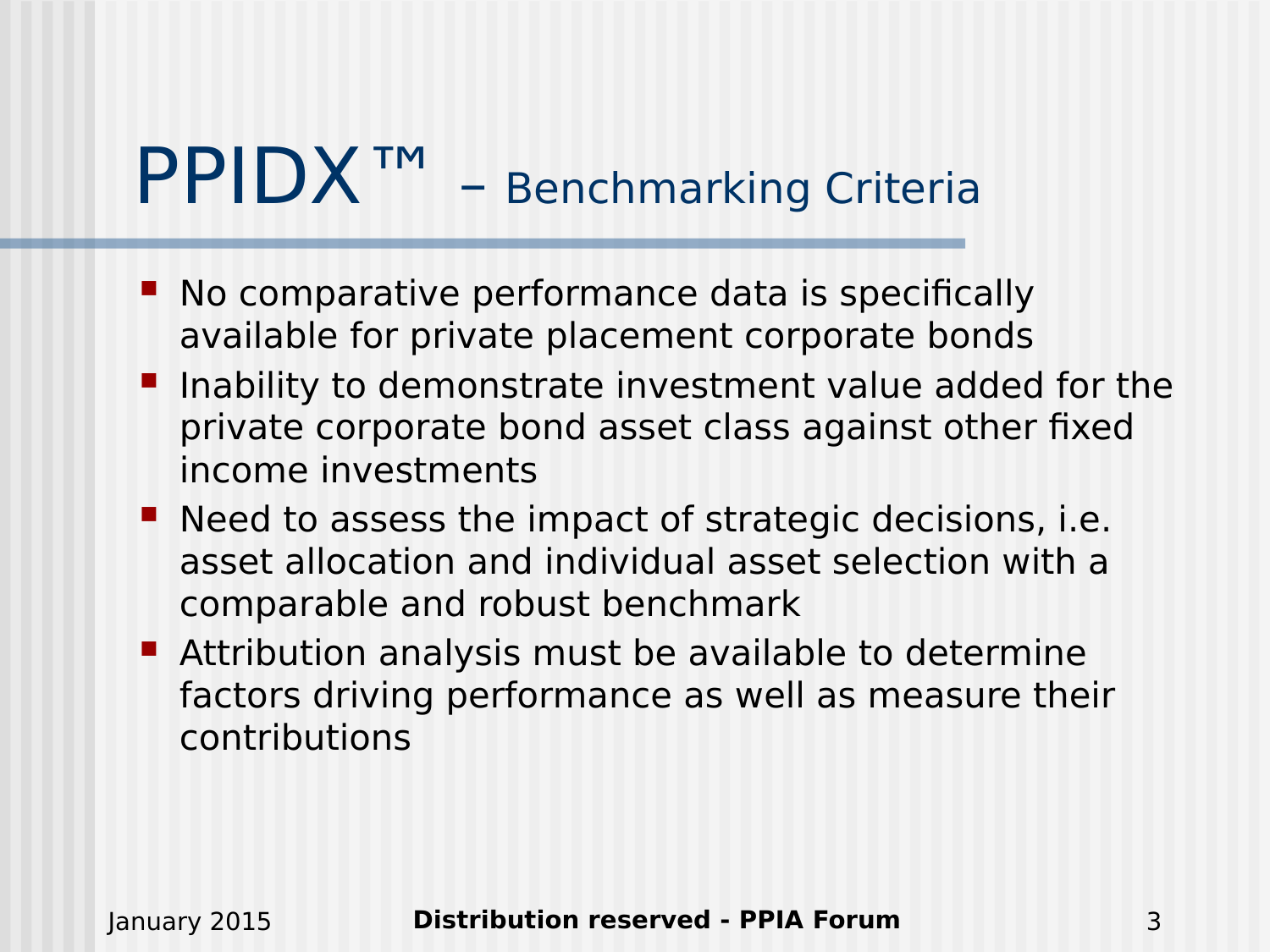

# PPIDX™ – Benchmarking Criteria
No comparative performance data is specifically available for private placement corporate bonds
Inability to demonstrate investment value added for the private corporate bond asset class against other fixed income investments
Need to assess the impact of strategic decisions, i.e. asset allocation and individual asset selection with a comparable and robust benchmark
Attribution analysis must be available to determine factors driving performance as well as measure their contributions
Distribution reserved - PPIA Forum
January 2015
3